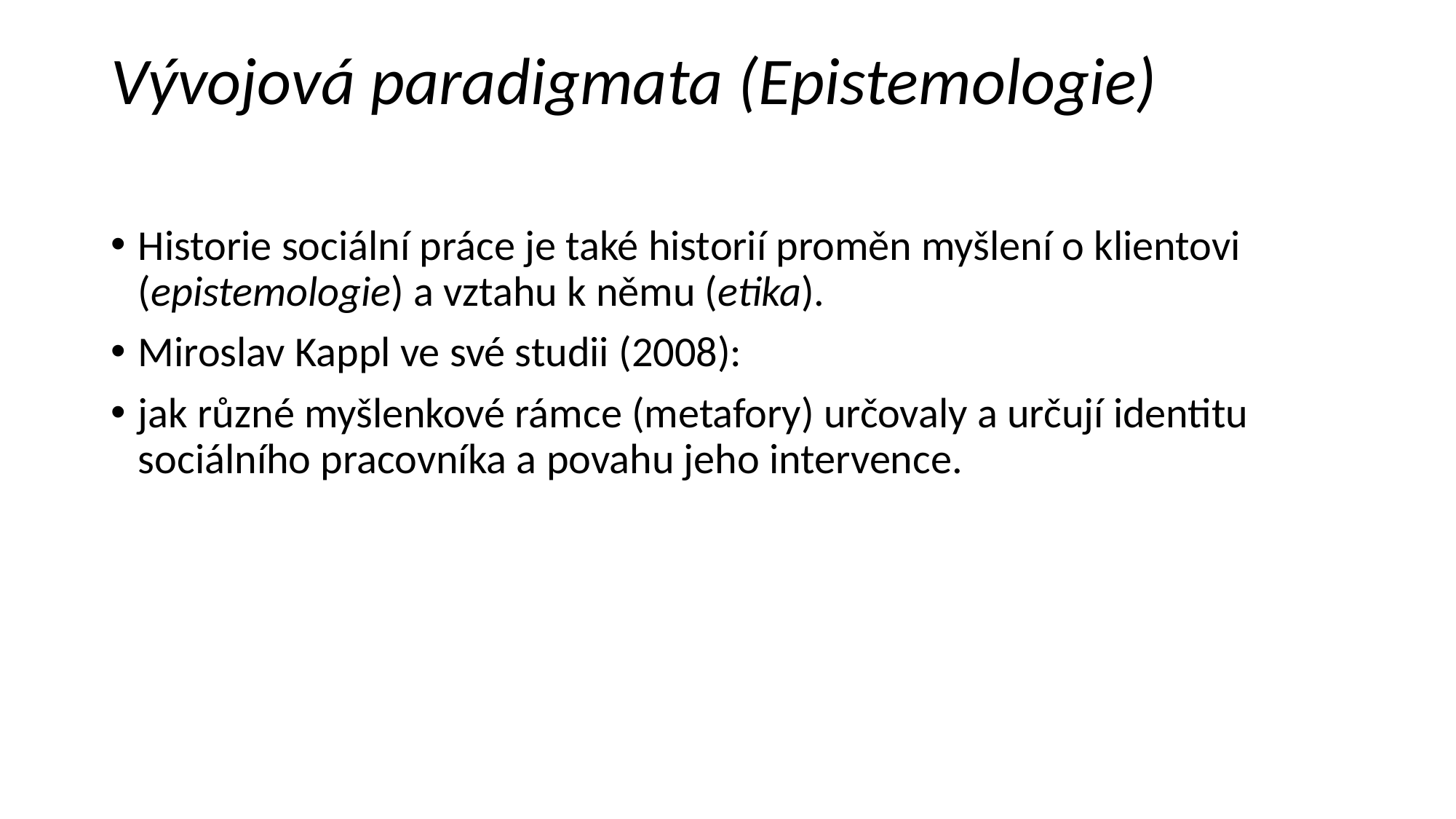

# Vývojová paradigmata (Epistemologie)
Historie sociální práce je také historií proměn myšlení o klientovi (epistemologie) a vztahu k němu (etika).
Miroslav Kappl ve své studii (2008):
jak různé myšlenkové rámce (metafory) určovaly a určují identitu sociálního pracovníka a povahu jeho intervence.